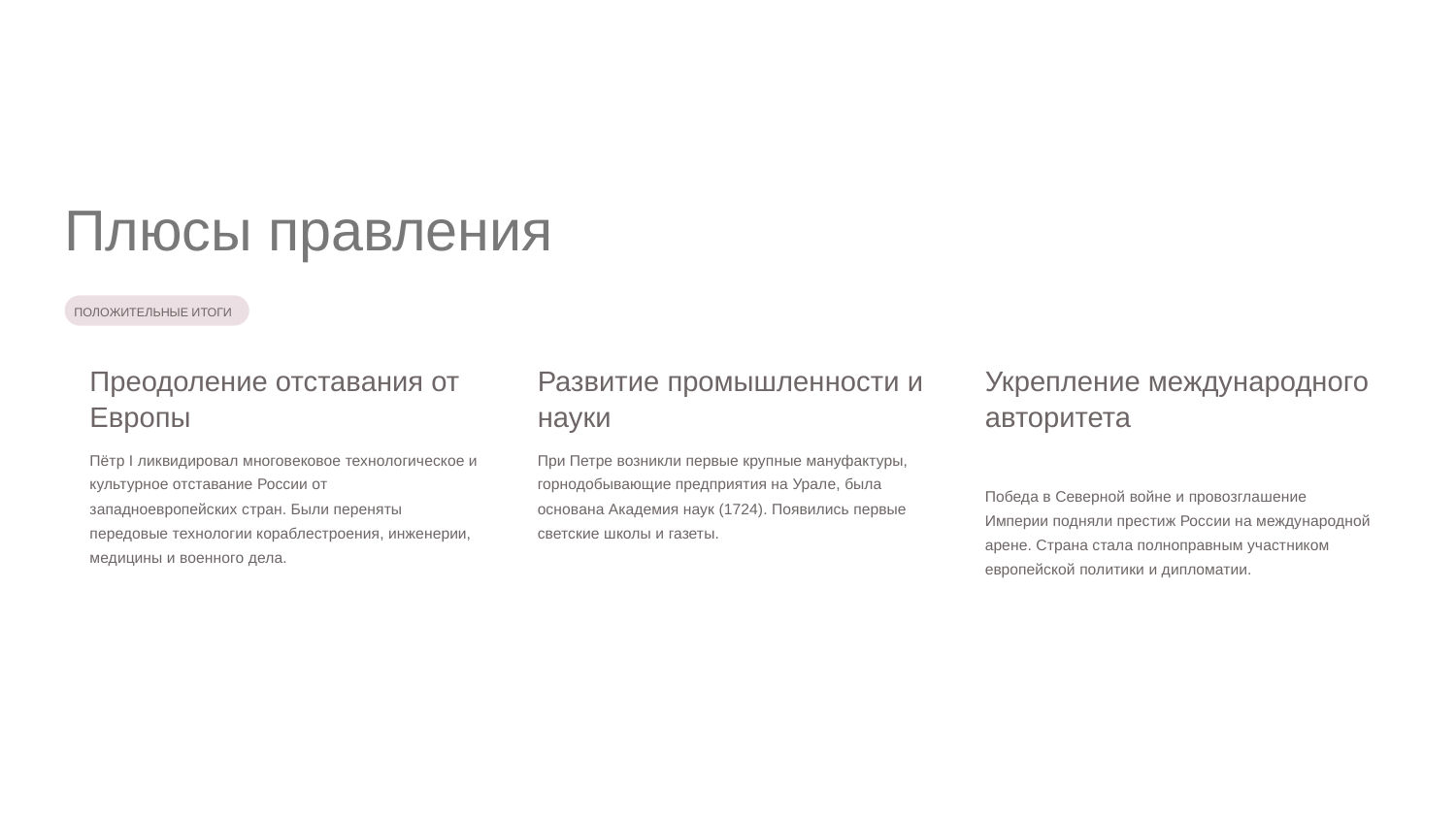

Плюсы правления

ПОЛОЖИТЕЛЬНЫЕ ИТОГИ
Преодоление отставания от Европы
Развитие промышленности и науки
Укрепление международного авторитета
Пётр I ликвидировал многовековое технологическое и культурное отставание России от западноевропейских стран. Были переняты передовые технологии кораблестроения, инженерии, медицины и военного дела.
При Петре возникли первые крупные мануфактуры, горнодобывающие предприятия на Урале, была основана Академия наук (1724). Появились первые светские школы и газеты.
Победа в Северной войне и провозглашение Империи подняли престиж России на международной арене. Страна стала полноправным участником европейской политики и дипломатии.